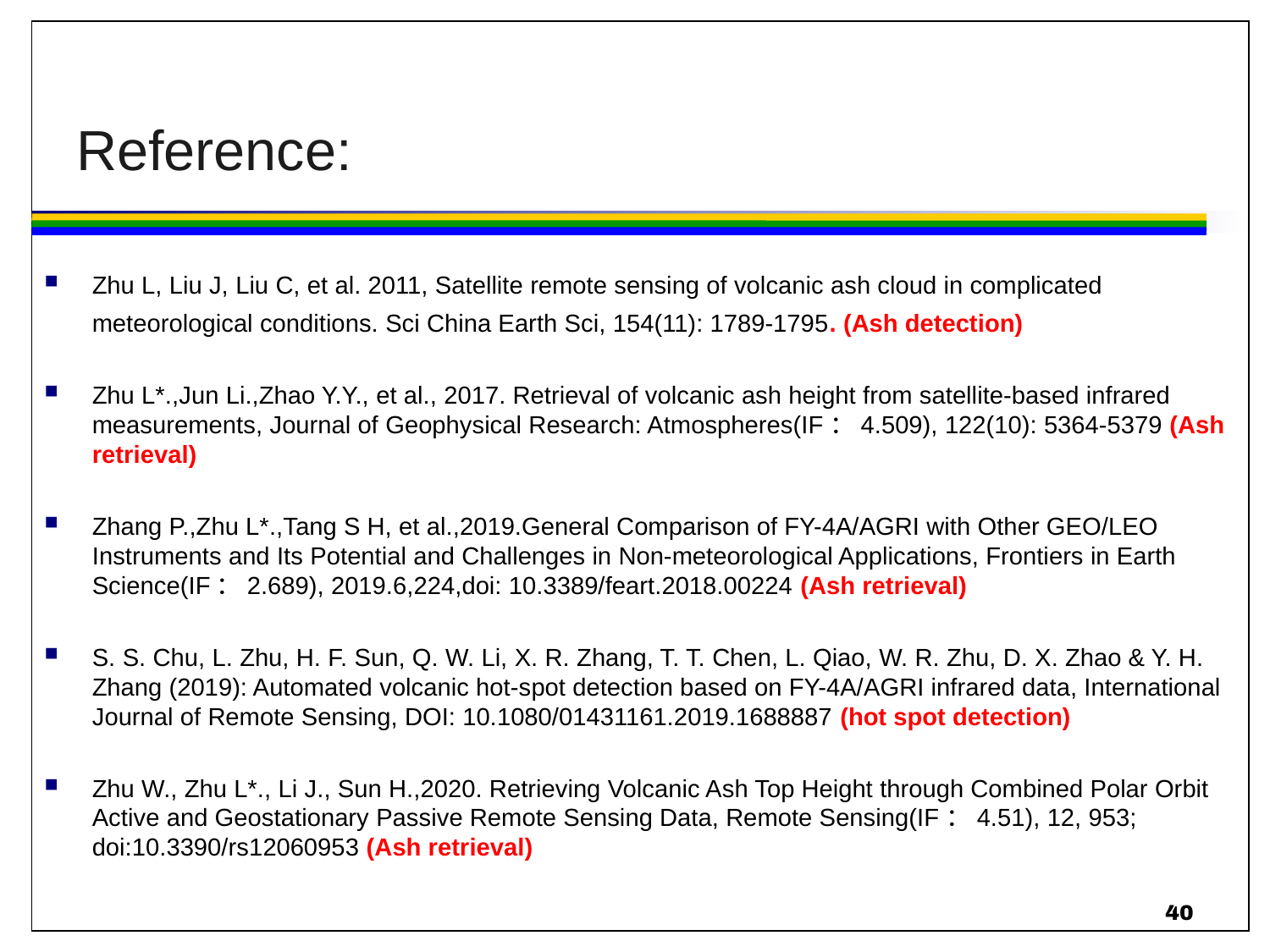

# Reference:
Zhu L, Liu J, Liu C, et al. 2011, Satellite remote sensing of volcanic ash cloud in complicated meteorological conditions. Sci China Earth Sci, 154(11): 1789-1795. (Ash detection)
Zhu L*.,Jun Li.,Zhao Y.Y., et al., 2017. Retrieval of volcanic ash height from satellite-based infrared measurements, Journal of Geophysical Research: Atmospheres(IF：4.509), 122(10): 5364-5379 (Ash retrieval)
Zhang P.,Zhu L*.,Tang S H, et al.,2019.General Comparison of FY-4A/AGRI with Other GEO/LEO Instruments and Its Potential and Challenges in Non-meteorological Applications, Frontiers in Earth Science(IF：2.689), 2019.6,224,doi: 10.3389/feart.2018.00224 (Ash retrieval)
S. S. Chu, L. Zhu, H. F. Sun, Q. W. Li, X. R. Zhang, T. T. Chen, L. Qiao, W. R. Zhu, D. X. Zhao & Y. H. Zhang (2019): Automated volcanic hot-spot detection based on FY-4A/AGRI infrared data, International Journal of Remote Sensing, DOI: 10.1080/01431161.2019.1688887 (hot spot detection)
Zhu W., Zhu L*., Li J., Sun H.,2020. Retrieving Volcanic Ash Top Height through Combined Polar Orbit Active and Geostationary Passive Remote Sensing Data, Remote Sensing(IF：4.51), 12, 953; doi:10.3390/rs12060953 (Ash retrieval)
40